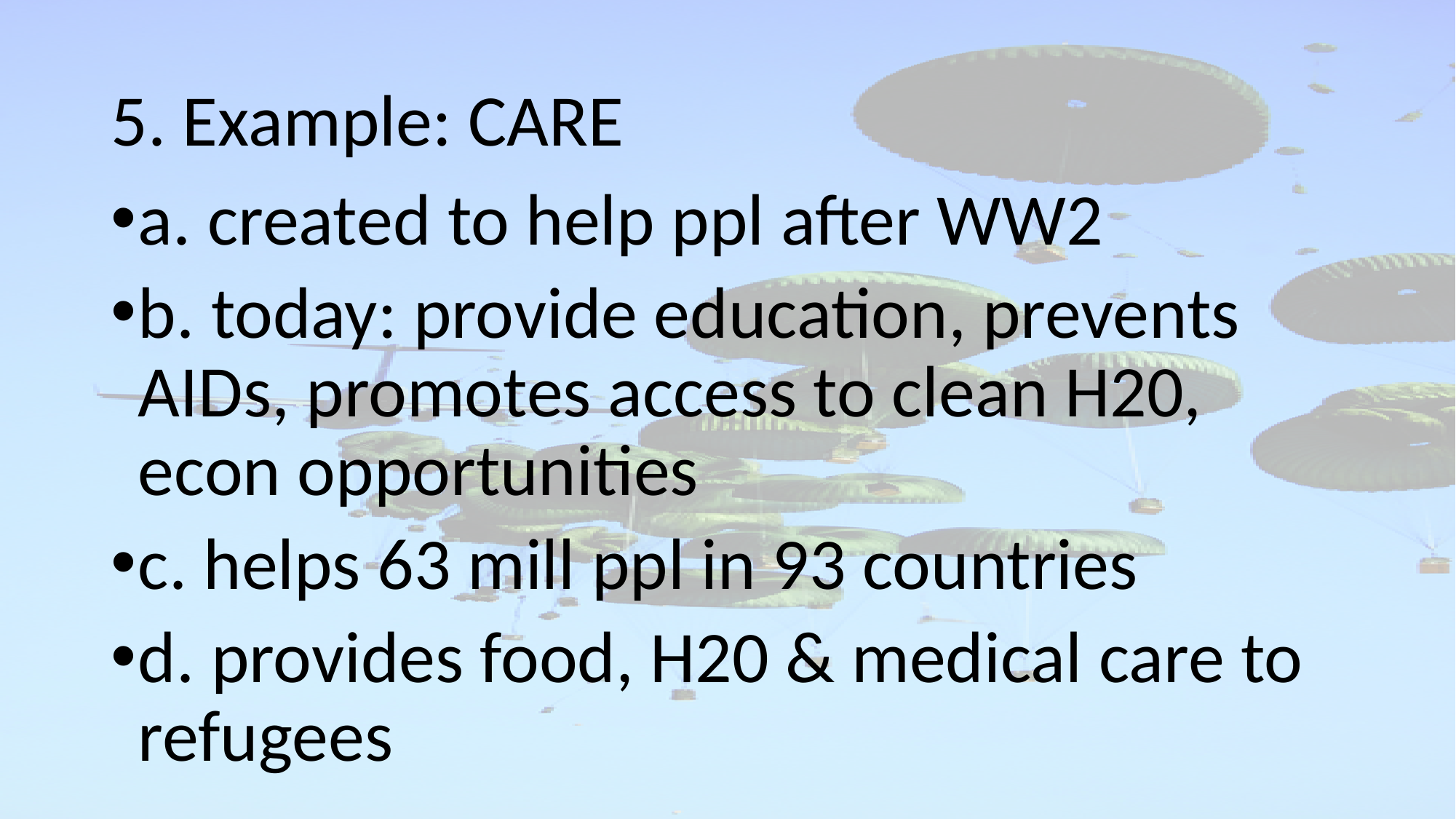

# 5. Example: CARE
a. created to help ppl after WW2
b. today: provide education, prevents AIDs, promotes access to clean H20, econ opportunities
c. helps 63 mill ppl in 93 countries
d. provides food, H20 & medical care to refugees